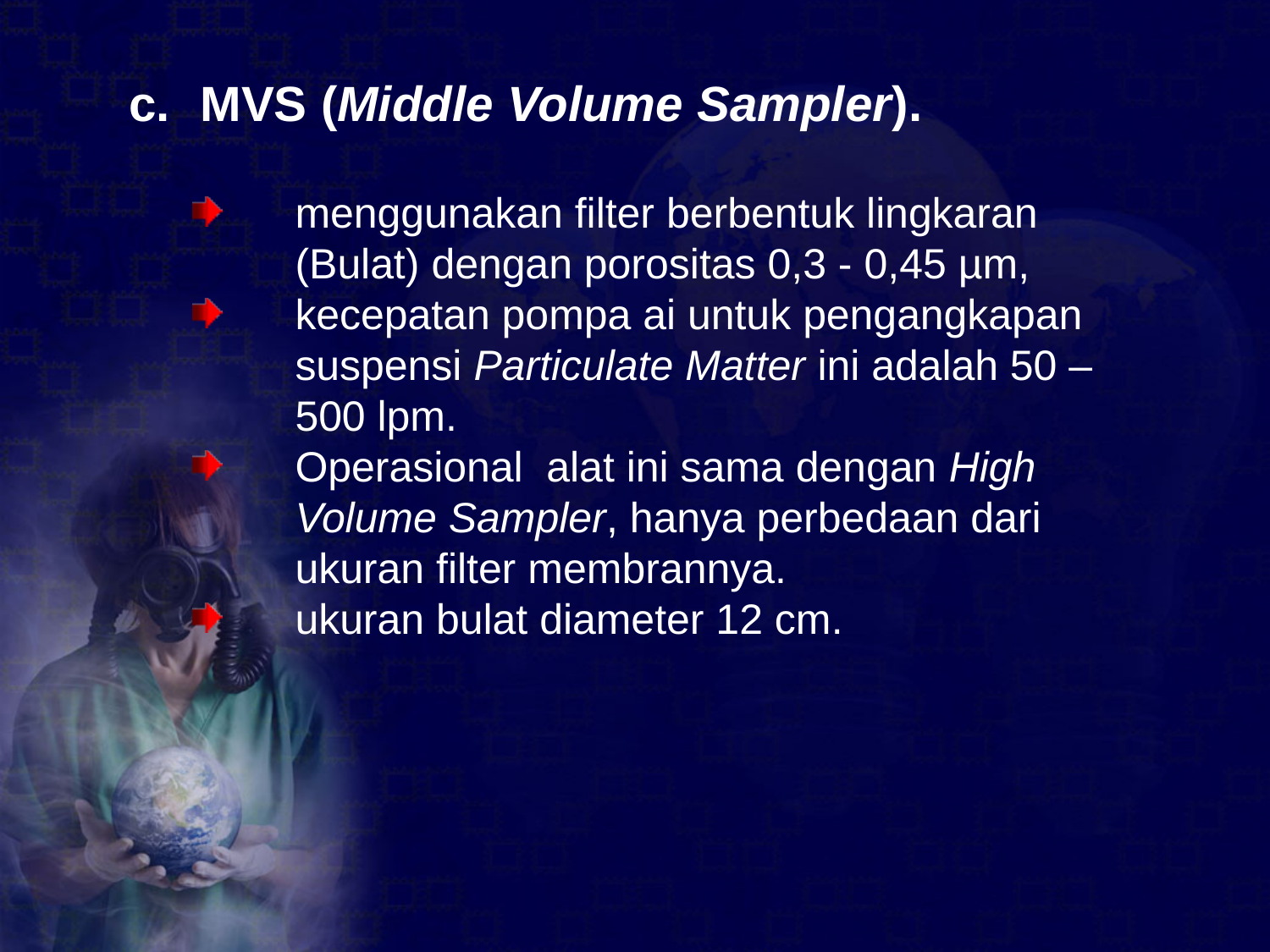

# c.	MVS (Middle Volume Sampler).
menggunakan filter berbentuk lingkaran (Bulat) dengan porositas 0,3 - 0,45 µm,
kecepatan pompa ai untuk pengangkapan suspensi Particulate Matter ini adalah 50 – 500 lpm.
Operasional  alat ini sama dengan High Volume Sampler, hanya perbedaan dari ukuran filter membrannya.
ukuran bulat diameter 12 cm.